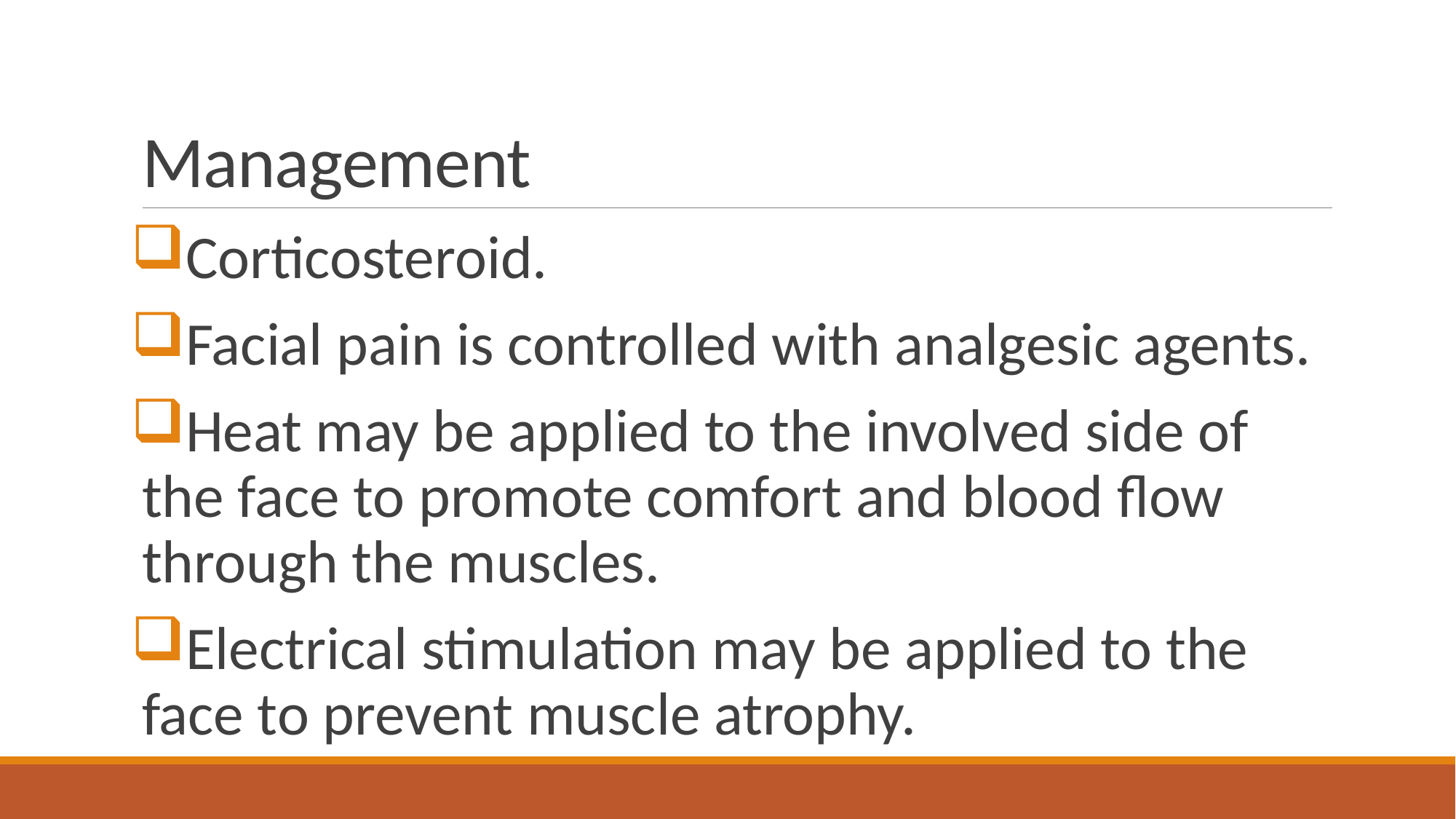

# Management
Corticosteroid.
Facial pain is controlled with analgesic agents.
Heat may be applied to the involved side of the face to promote comfort and blood flow through the muscles.
Electrical stimulation may be applied to the face to prevent muscle atrophy.